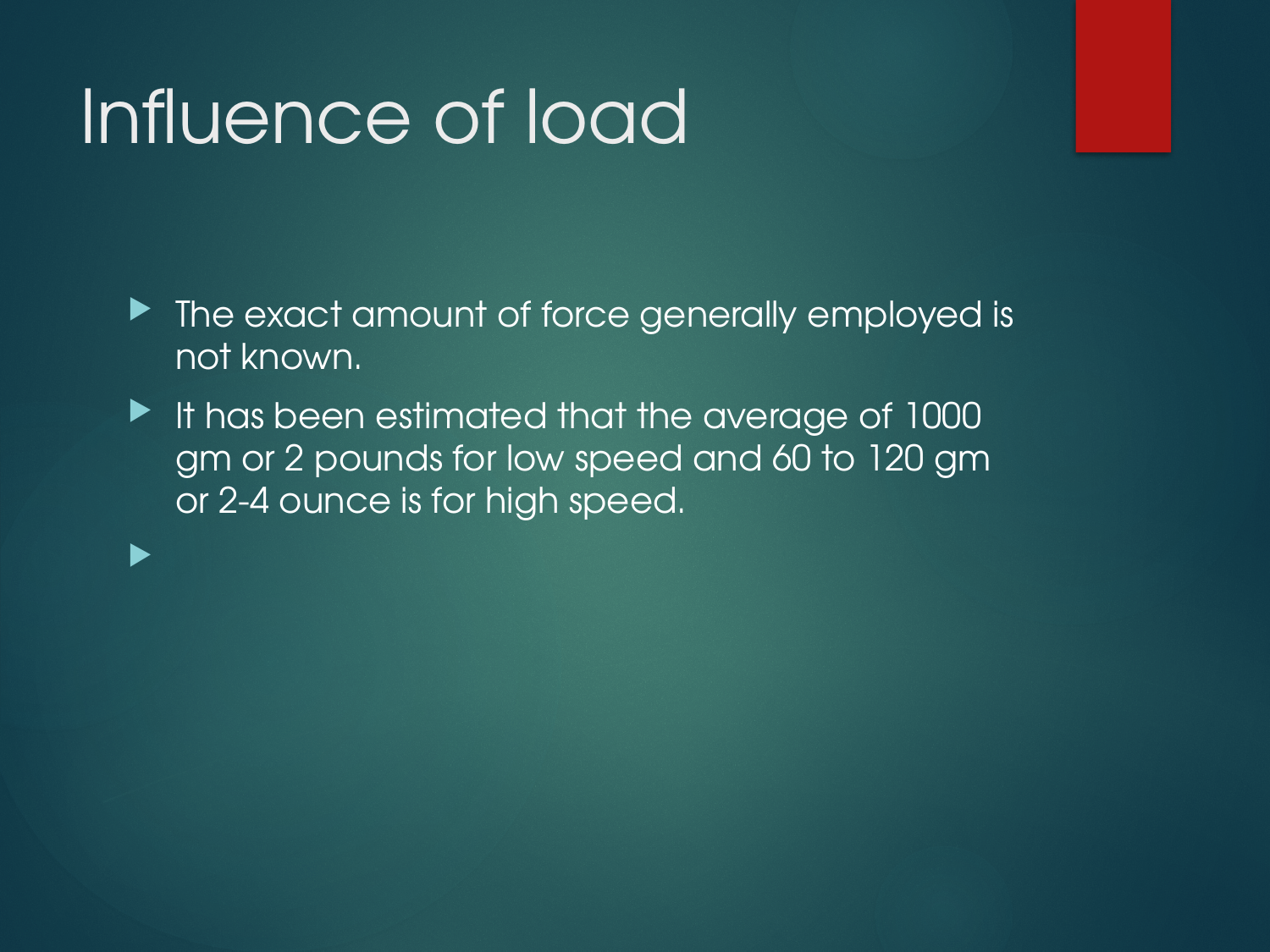

# Influence of load
The exact amount of force generally employed is not known.
It has been estimated that the average of 1000 gm or 2 pounds for low speed and 60 to 120 gm or 2-4 ounce is for high speed.